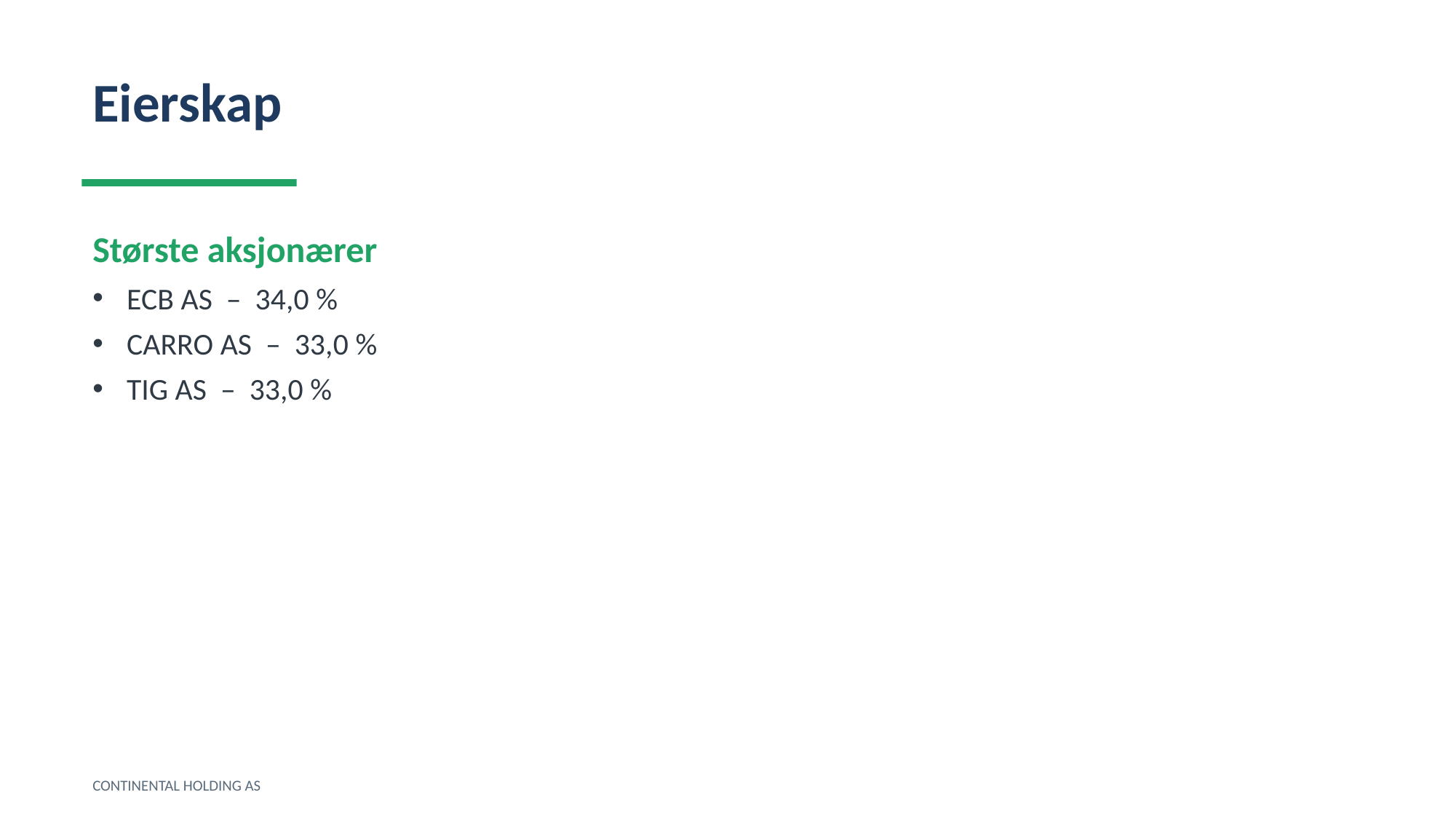

Eierskap

Største aksjonærer
ECB AS  –  34,0 %
CARRO AS  –  33,0 %
TIG AS  –  33,0 %
CONTINENTAL HOLDING AS